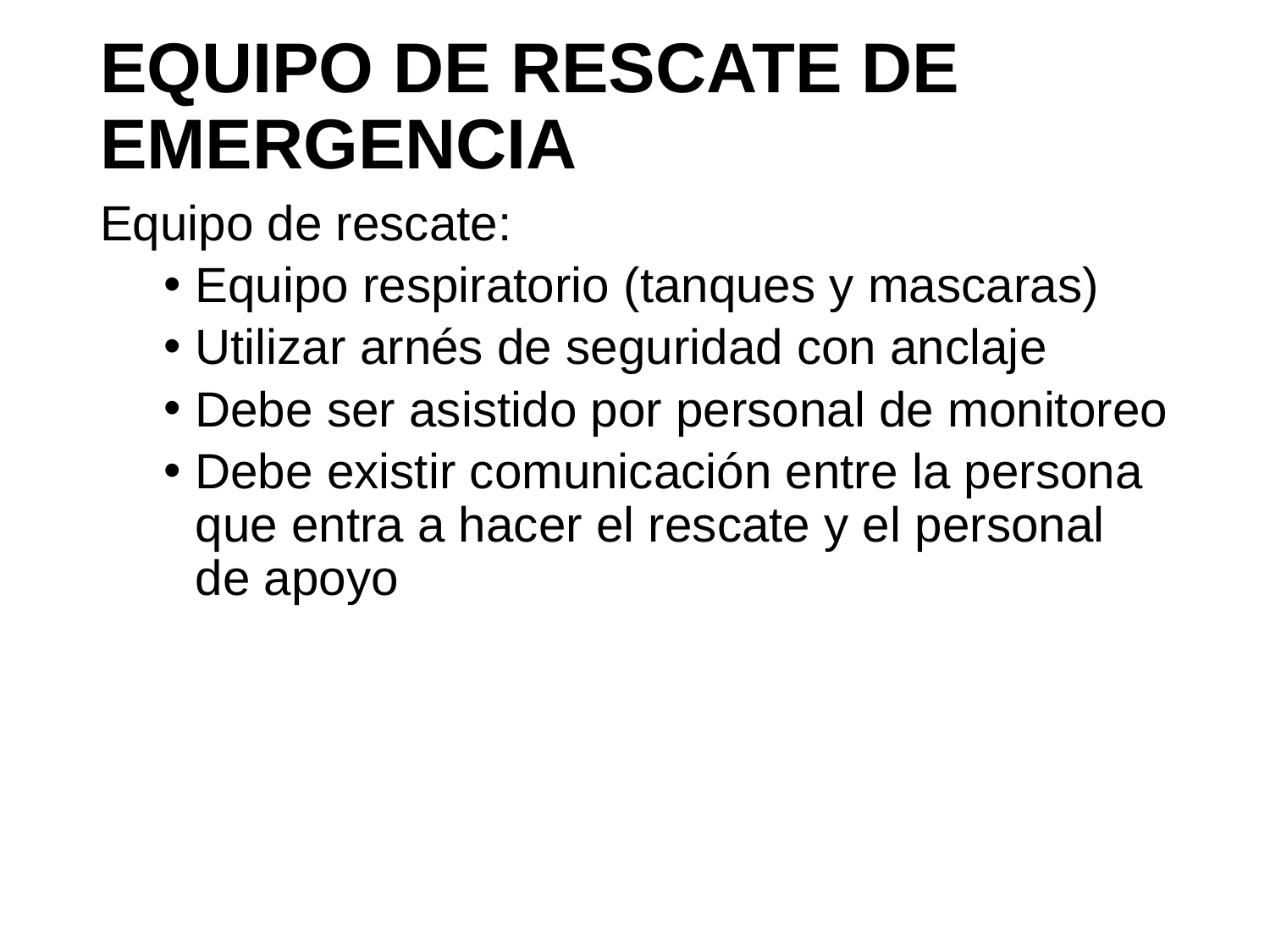

# Equipo de Rescate de Emergencia
Equipo de rescate:
Equipo respiratorio (tanques y mascaras)
Utilizar arnés de seguridad con anclaje
Debe ser asistido por personal de monitoreo
Debe existir comunicación entre la persona que entra a hacer el rescate y el personal de apoyo
53